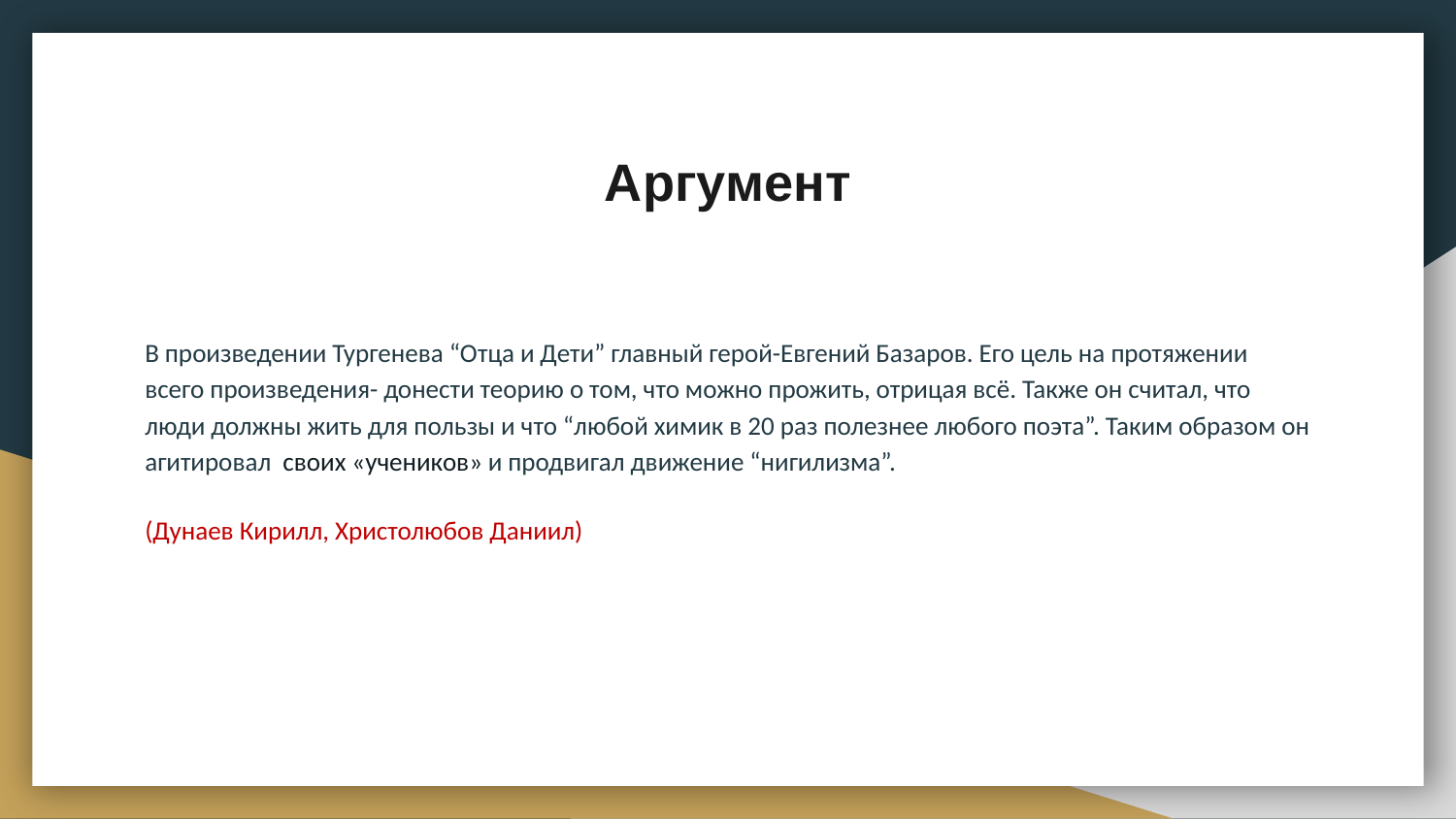

# Аргумент
В произведении Тургенева “Отца и Дети” главный герой-Евгений Базаров. Его цель на протяжении всего произведения- донести теорию о том, что можно прожить, отрицая всё. Также он считал, что люди должны жить для пользы и что “любой химик в 20 раз полезнее любого поэта”. Таким образом он агитировал  своих «учеников» и продвигал движение “нигилизма”.
(Дунаев Кирилл, Христолюбов Даниил)